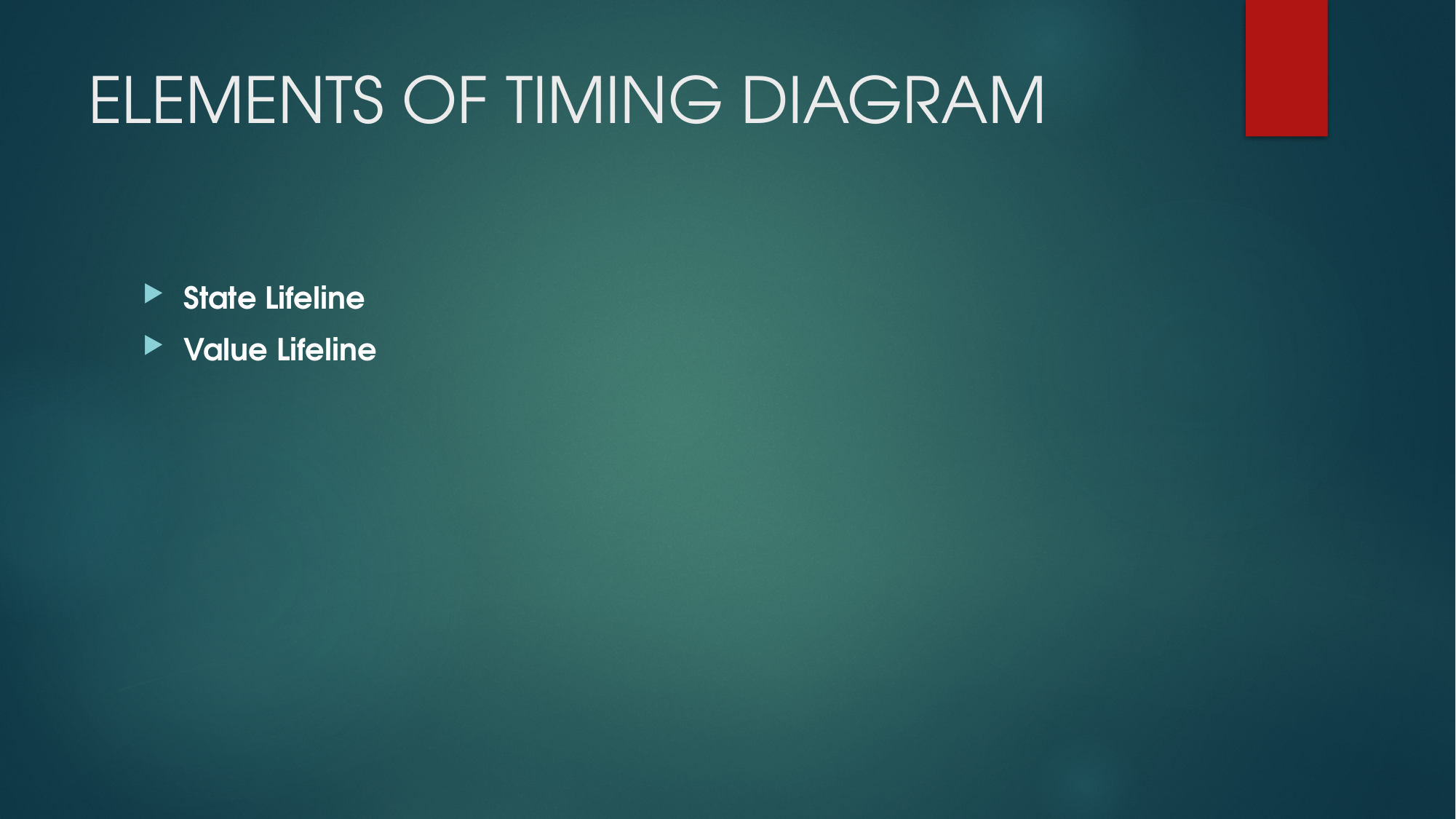

# ELEMENTS OF TIMING DIAGRAM

State Lifeline
Value Lifeline